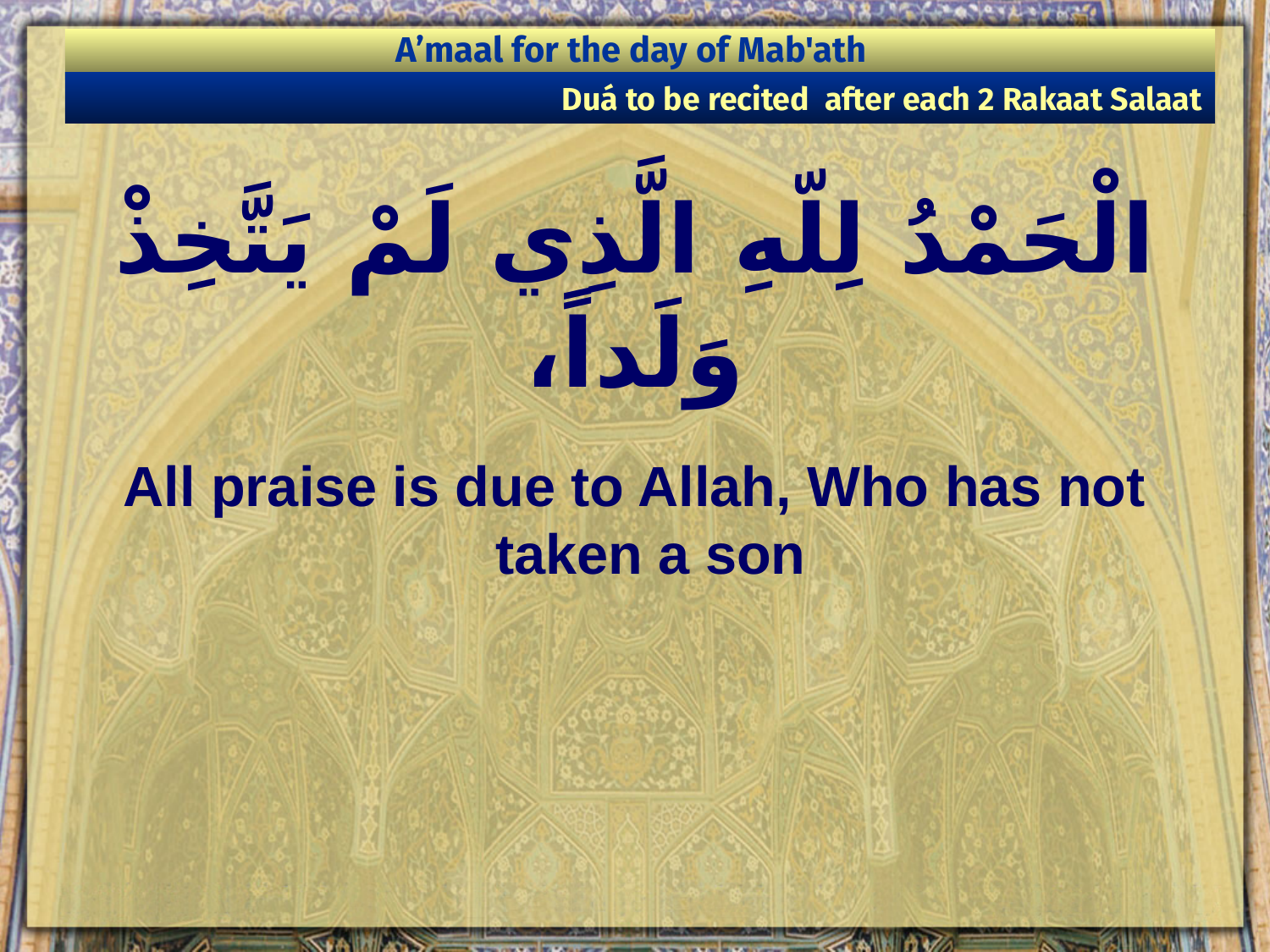

A’maal for the day of Mab'ath
Duá to be recited  after each 2 Rakaat Salaat
# الْحَمْدُ لِلّهِ الَّذِي لَمْ يَتَّخِذْ وَلَداً،
All praise is due to Allah, Who has not taken a son